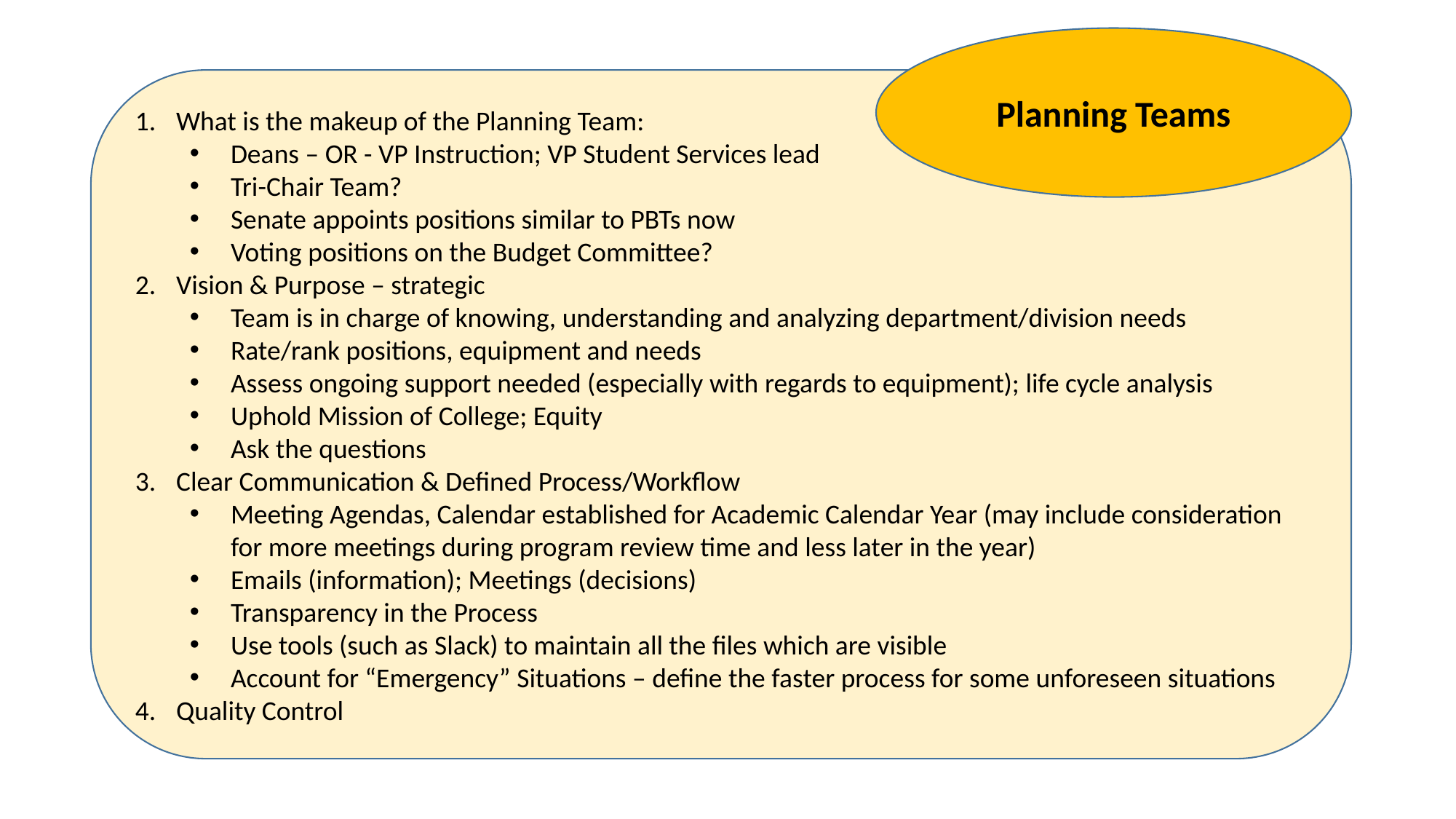

Planning Teams
What is the makeup of the Planning Team:
Deans – OR - VP Instruction; VP Student Services lead
Tri-Chair Team?
Senate appoints positions similar to PBTs now
Voting positions on the Budget Committee?
Vision & Purpose – strategic
Team is in charge of knowing, understanding and analyzing department/division needs
Rate/rank positions, equipment and needs
Assess ongoing support needed (especially with regards to equipment); life cycle analysis
Uphold Mission of College; Equity
Ask the questions
Clear Communication & Defined Process/Workflow
Meeting Agendas, Calendar established for Academic Calendar Year (may include consideration for more meetings during program review time and less later in the year)
Emails (information); Meetings (decisions)
Transparency in the Process
Use tools (such as Slack) to maintain all the files which are visible
Account for “Emergency” Situations – define the faster process for some unforeseen situations
Quality Control